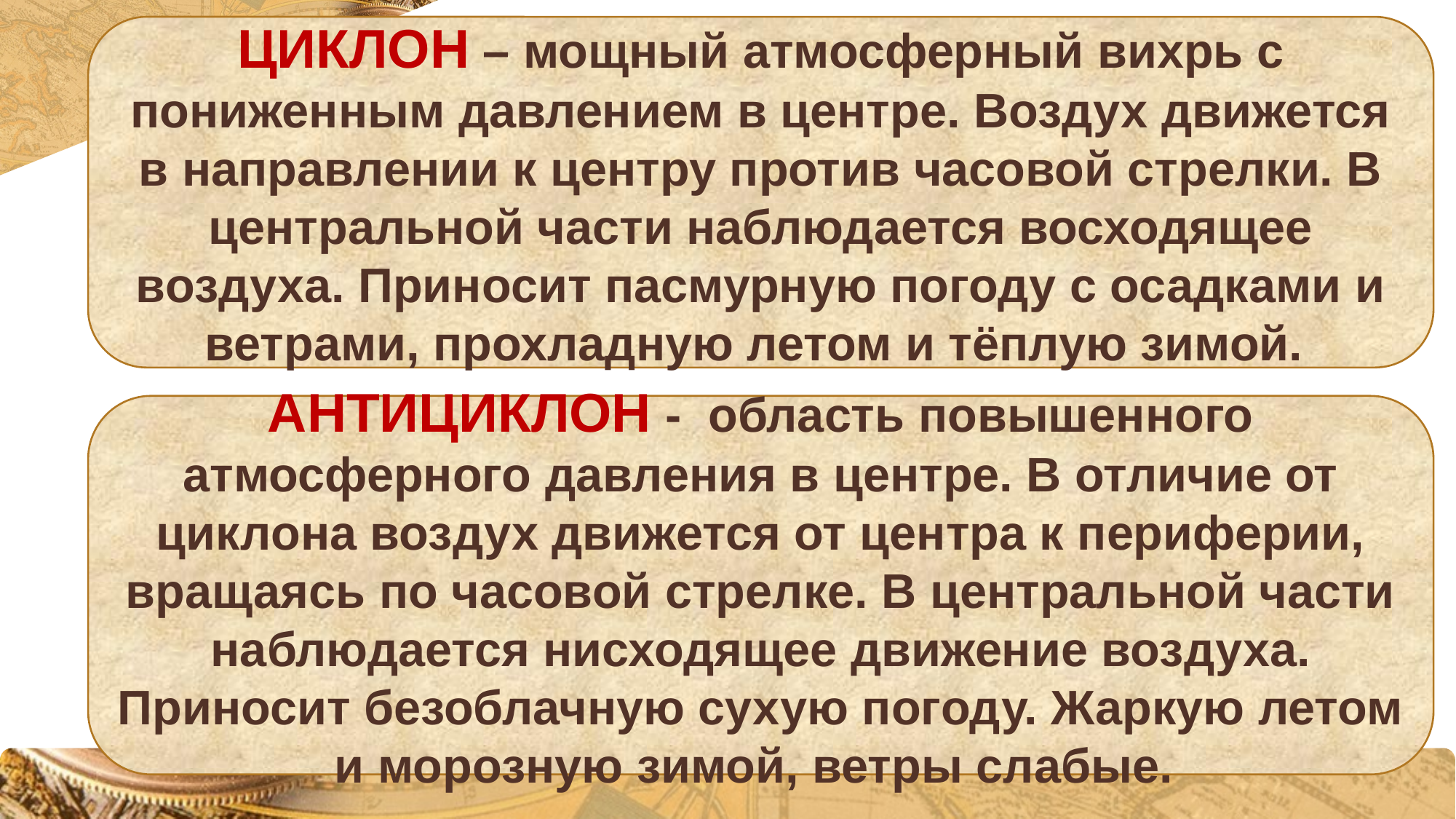

ЦИКЛОН – мощный атмосферный вихрь с пониженным давлением в центре. Воздух движется в направлении к центру против часовой стрелки. В центральной части наблюдается восходящее воздуха. Приносит пасмурную погоду с осадками и ветрами, прохладную летом и тёплую зимой.
АНТИЦИКЛОН -  область повышенного атмосферного давления в центре. В отличие от циклона воздух движется от центра к периферии, вращаясь по часовой стрелке. В центральной части наблюдается нисходящее движение воздуха. Приносит безоблачную сухую погоду. Жаркую летом и морозную зимой, ветры слабые.